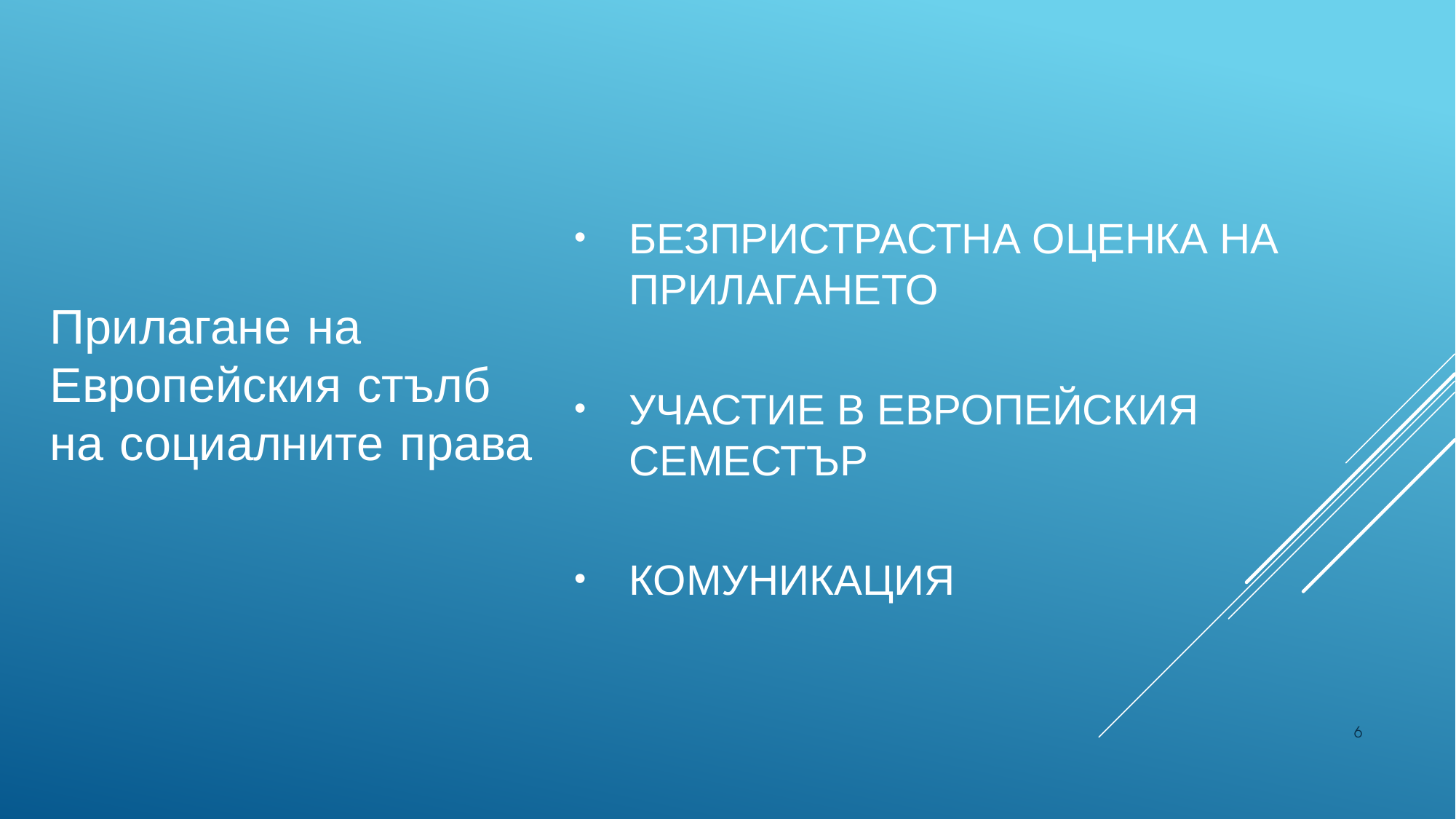

Безпристрастна оценка на прилагането

участие в Европейския семестър

комуникация
Прилагане на Европейския стълб на социалните права
6